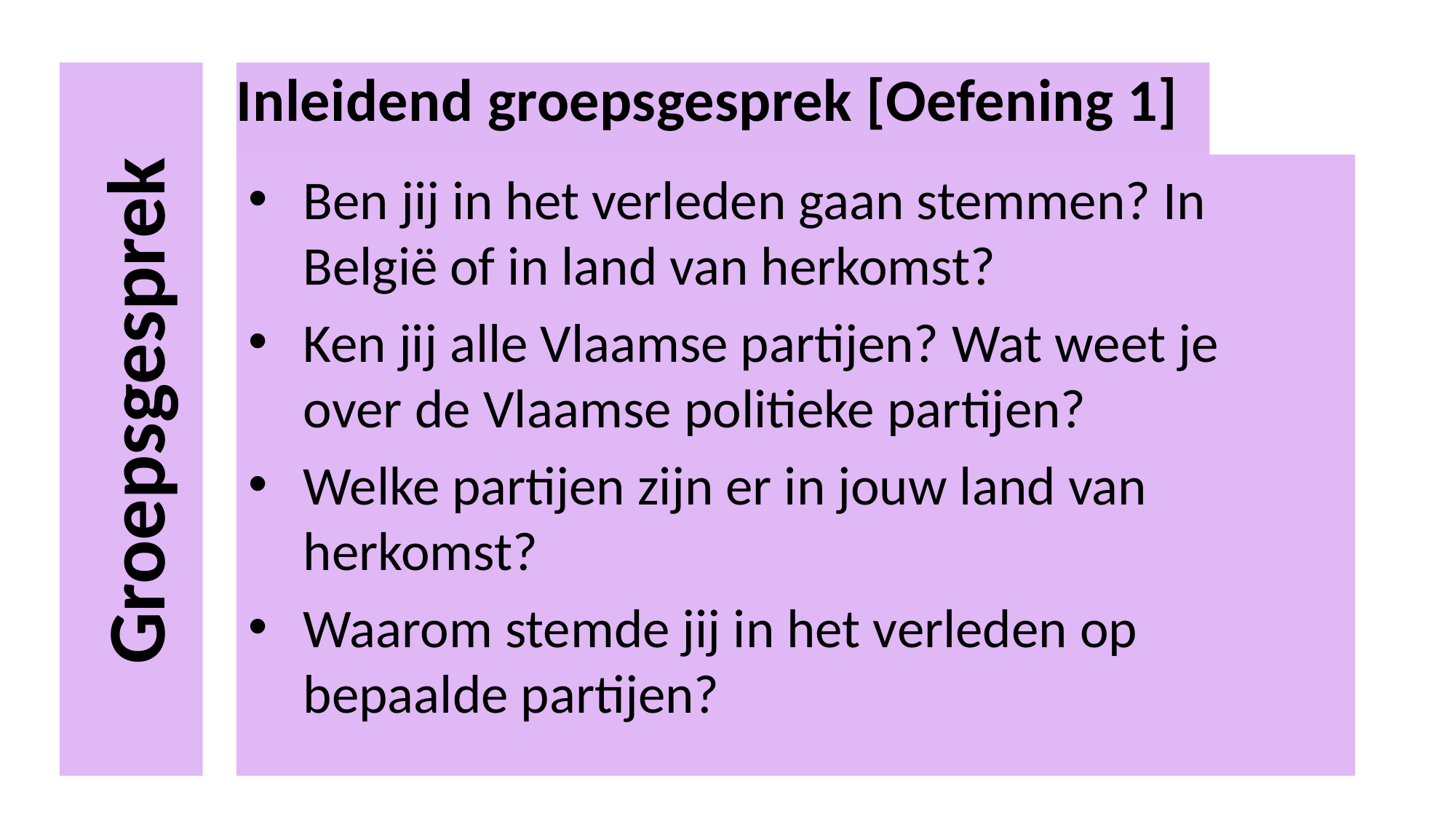

# Inleidend groepsgesprek [Oefening 1]

Ben jij in het verleden gaan stemmen? In België of in land van herkomst?
Ken jij alle Vlaamse partijen? Wat weet je over de Vlaamse politieke partijen?
Welke partijen zijn er in jouw land van herkomst?
Waarom stemde jij in het verleden op bepaalde partijen?

Groepsgesprek